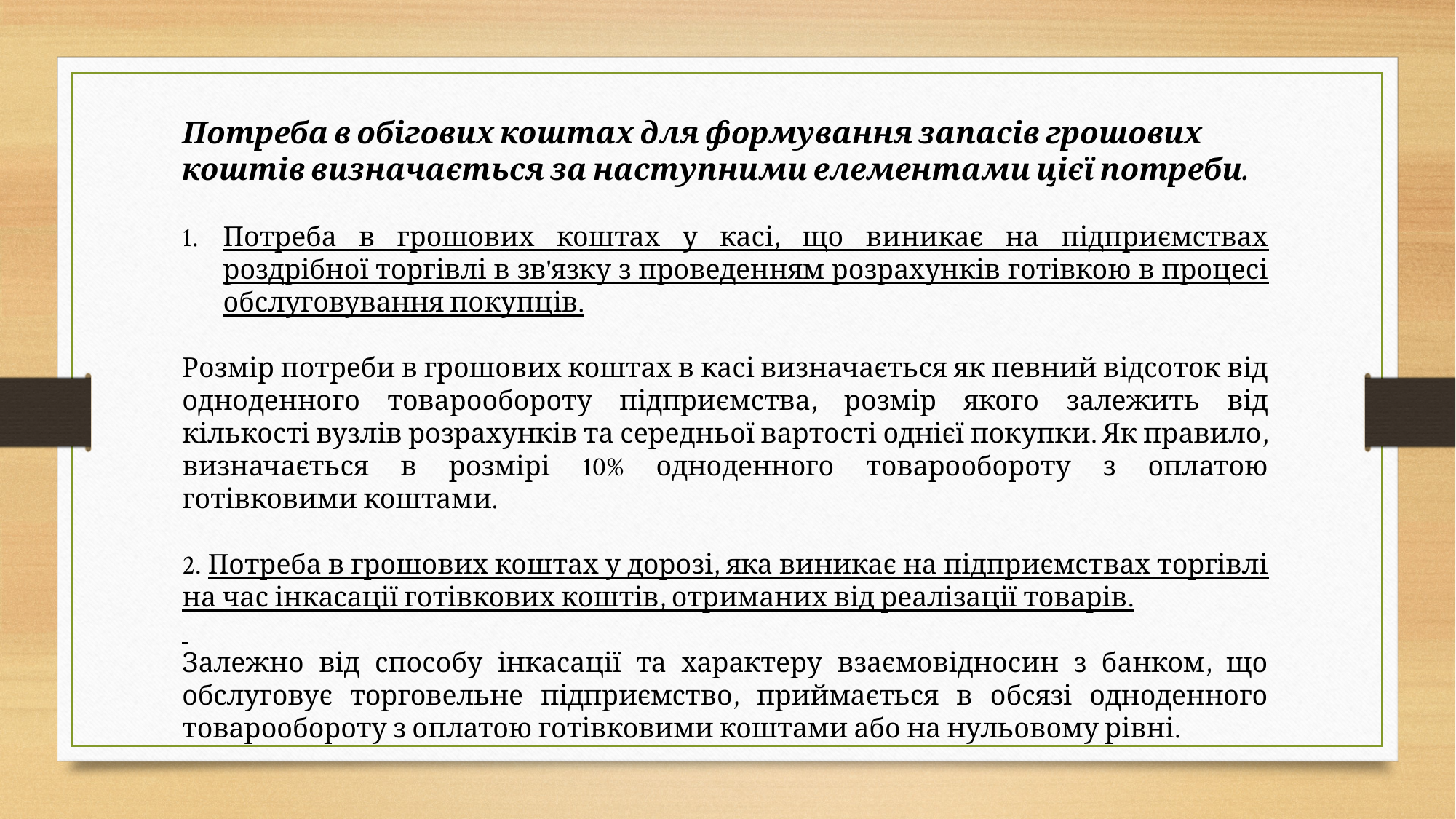

Потреба в обігових коштах для формування запасів грошових коштів визначається за наступними елементами цієї потреби.

Потреба в грошових коштах у касі, що виникає на підприємствах роздрібної торгівлі в зв'язку з проведенням розрахунків готівкою в процесі обслуговування покупців.

Розмір потреби в грошових коштах в касі визначається як певний відсоток від одноденного товарообороту підприємства, розмір якого залежить від кількості вузлів розрахунків та середньої вартості однієї покупки. Як правило, визначається в розмірі 10% одноденного товарообороту з оплатою готівковими коштами.

2. Потреба в грошових коштах у дорозі, яка виникає на підприємствах торгівлі на час інкасації готівкових коштів, отриманих від реалізації товарів.

Залежно від способу інкасації та характеру взаємовідносин з банком, що обслуговує торговельне підприємство, приймається в обсязі одноденного товарообороту з оплатою готівковими коштами або на нульовому рівні.